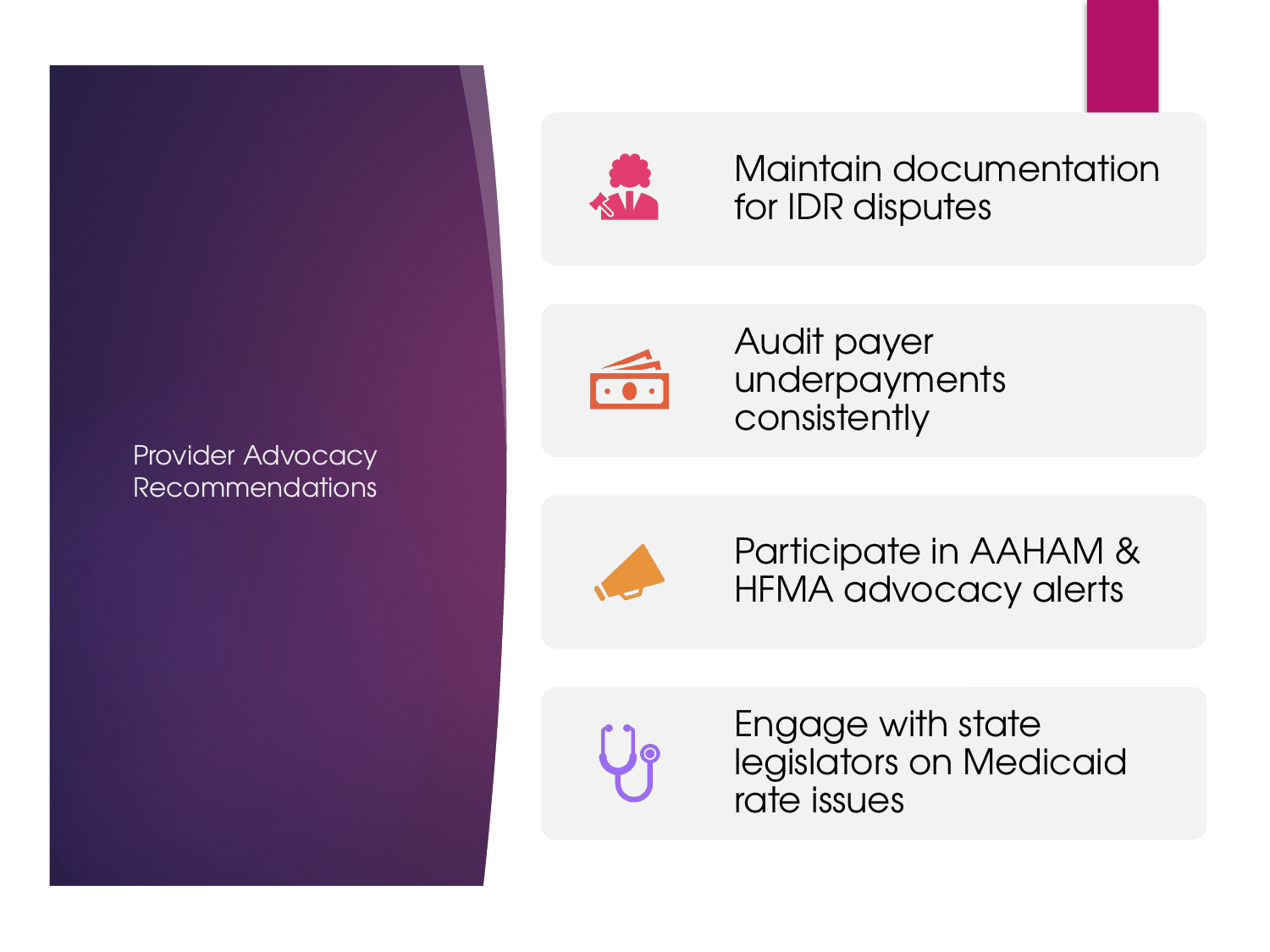

Maintain documentation for IDR disputes
Audit payer underpayments consistently
Participate in AAHAM & HFMA advocacy alerts
Engage with state legislators on Medicaid rate issues
# Provider Advocacy Recommendations